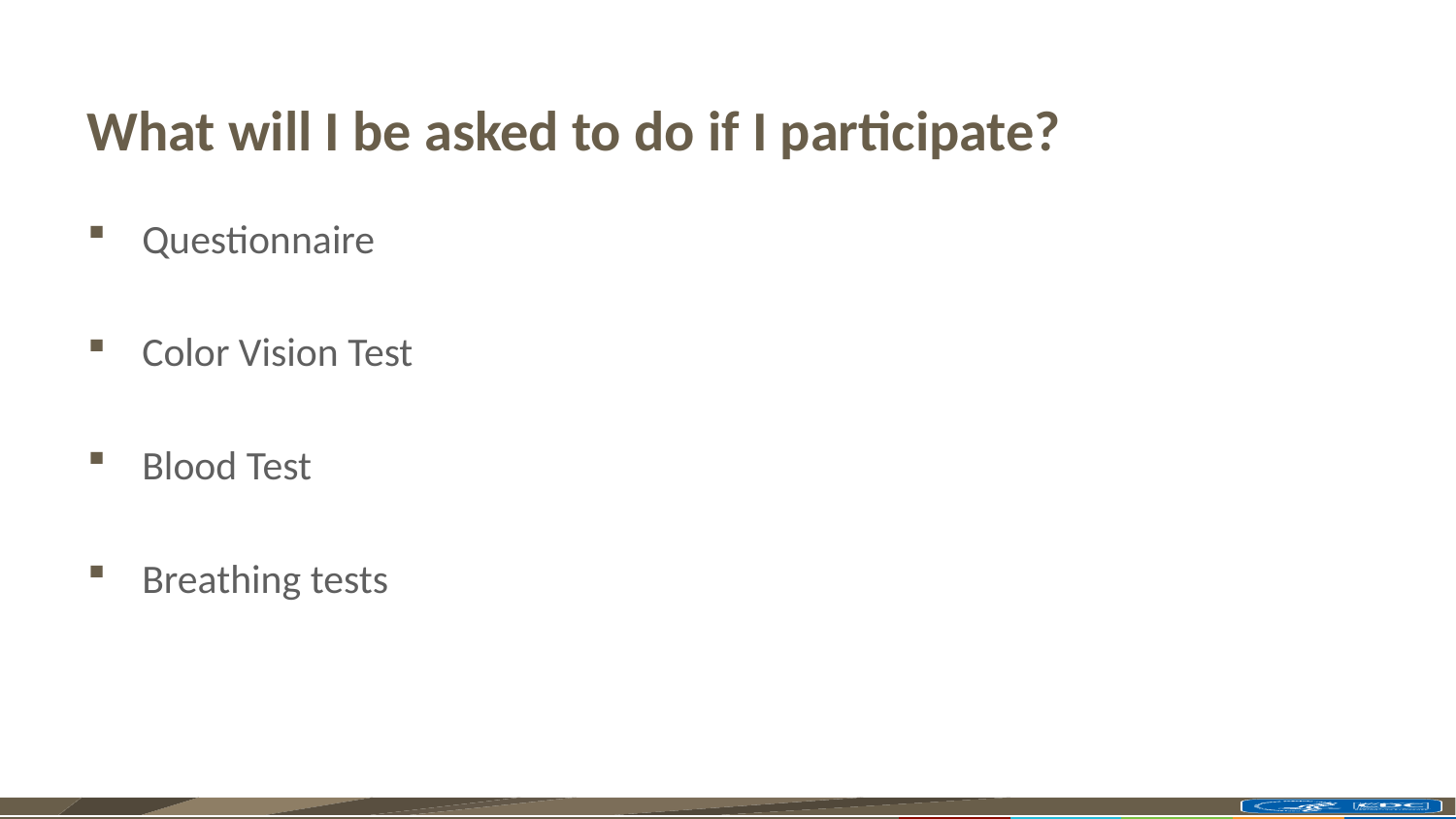

# What will I be asked to do if I participate?
Questionnaire

Color Vision Test

Blood Test

Breathing tests